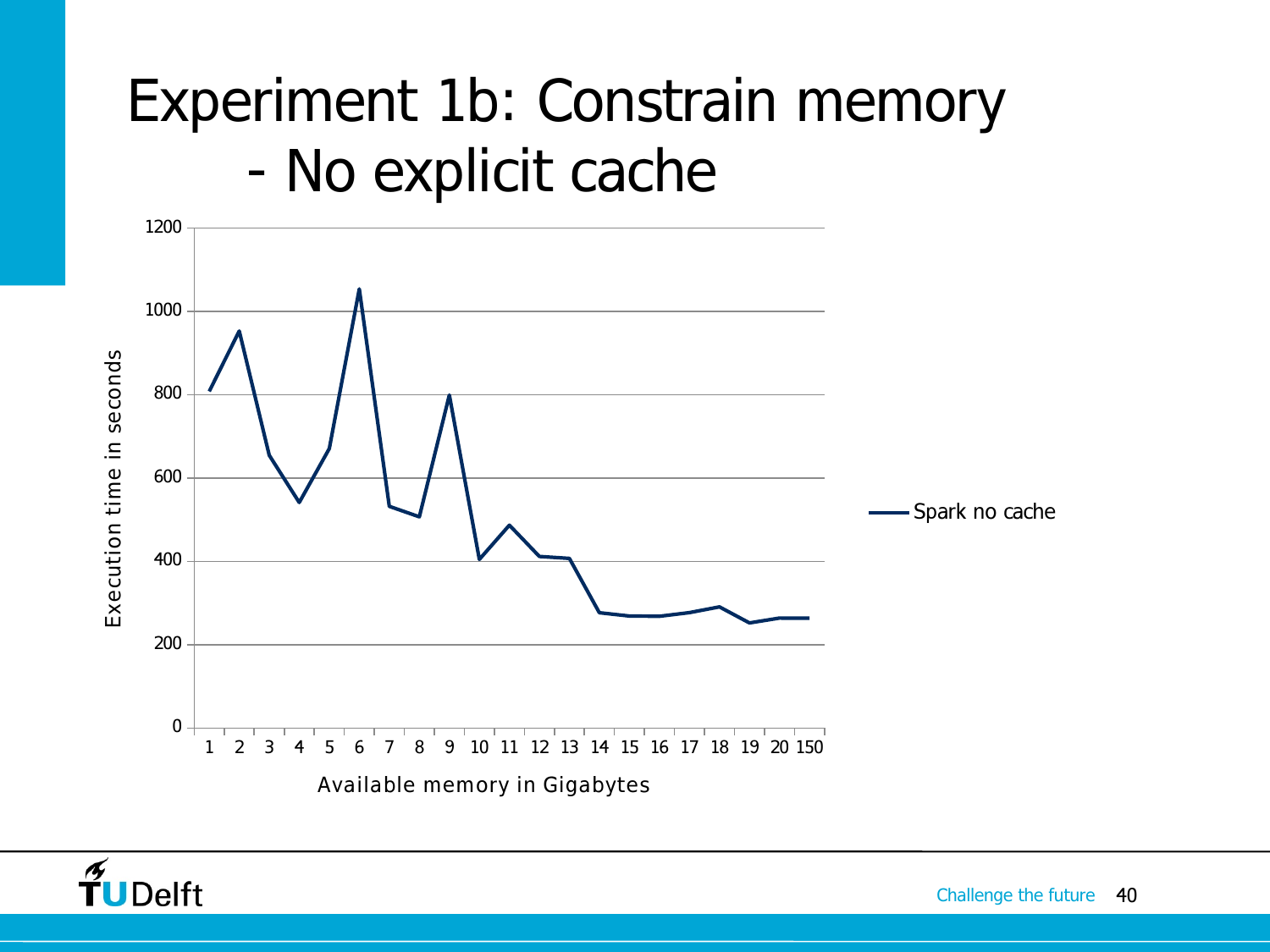

# Experiment 1b: Constrain memory - No explicit cache

### Chart

| Category |  |
|---|---|
| 1 | 807.9299999999997 |
| 2 | 952.72 |
| 3 | 654.66 |
| 4 | 541.3599999999998 |
| 5 | 670.6 |
| 6 | 1053.66 |
| 7 | 532.13 |
| 8 | 506.72 |
| 9 | 799.14 |
| 10 | 404.59 |
| 11 | 486.78 |
| 12 | 411.75 |
| 13 | 407.07 |
| 14 | 276.67 |
| 15 | 268.71 |
| 16 | 268.16 |
| 17 | 276.97 |
| 18 | 290.7 |
| 19 | 252.18 |
| 20 | 263.8 |
| 150 | 263.53 |